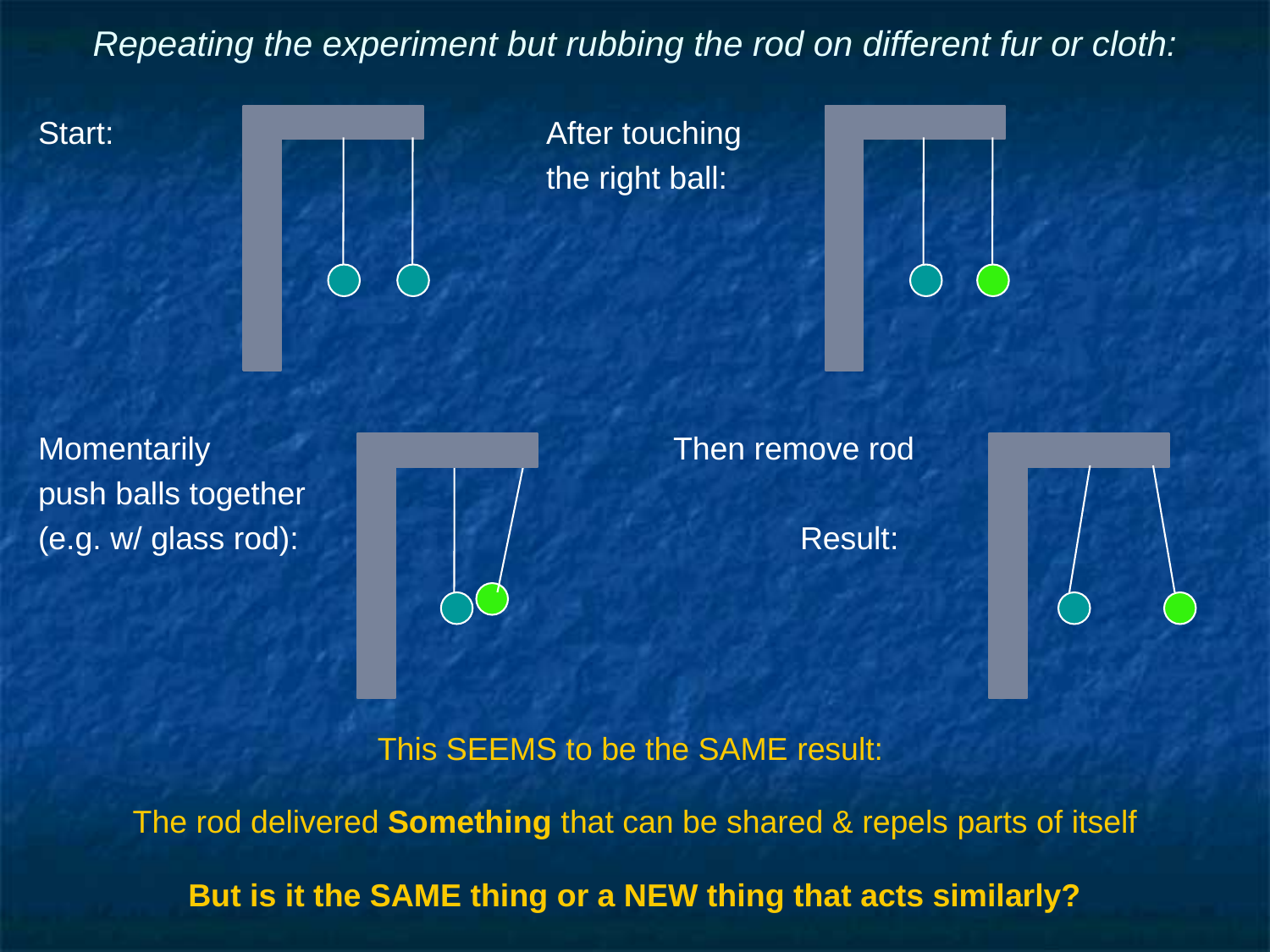

# Repeating the experiment but rubbing the rod on different fur or cloth:
Start:				After touching
				the right ball:

Momentarily				Then remove rod
push balls together
(e.g. w/ glass rod):				Result:

This SEEMS to be the SAME result:

The rod delivered Something that can be shared & repels parts of itself

But is it the SAME thing or a NEW thing that acts similarly?